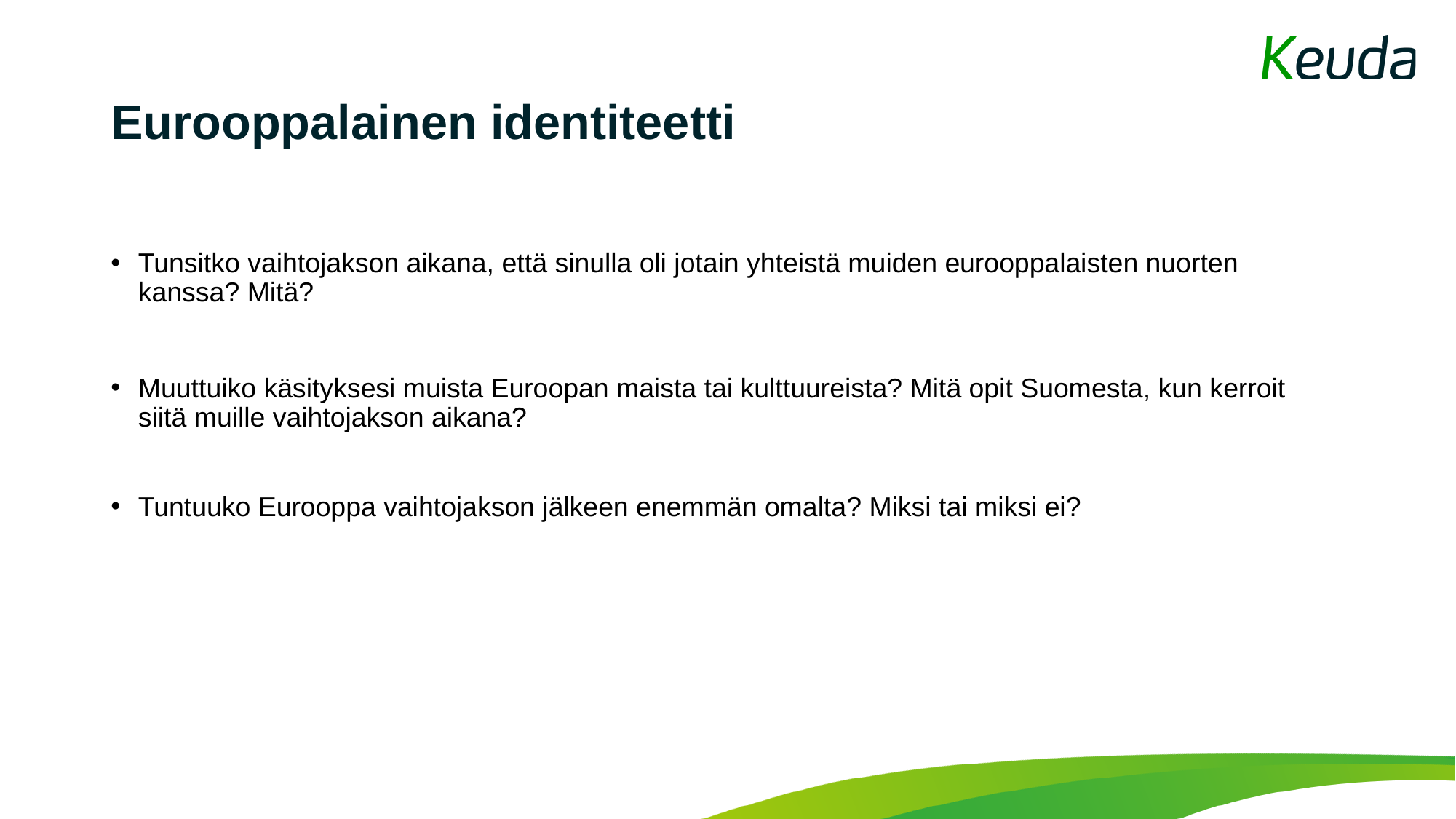

# Eurooppalainen identiteetti
Tunsitko vaihtojakson aikana, että sinulla oli jotain yhteistä muiden eurooppalaisten nuorten kanssa? Mitä?

Muuttuiko käsityksesi muista Euroopan maista tai kulttuureista? Mitä opit Suomesta, kun kerroit siitä muille vaihtojakson aikana?

Tuntuuko Eurooppa vaihtojakson jälkeen enemmän omalta? Miksi tai miksi ei?